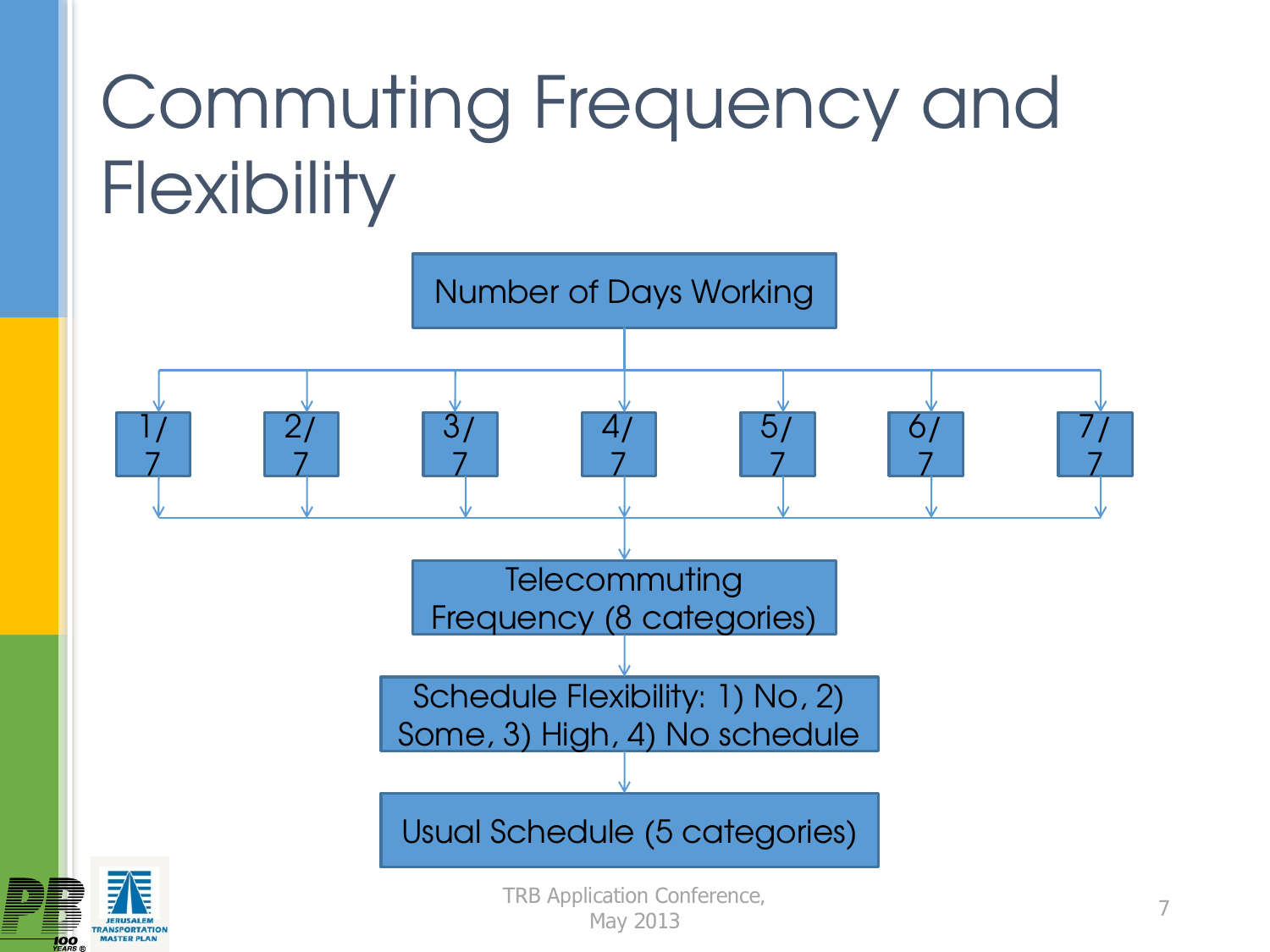

# Commuting Frequency and Flexibility
Number of Days Working
1/7
2/7
3/7
4/7
5/7
6/7
7/7
Telecommuting Frequency (8 categories)
Schedule Flexibility: 1) No, 2) Some, 3) High, 4) No schedule
Usual Schedule (5 categories)
TRB Application Conference, May 2013
7